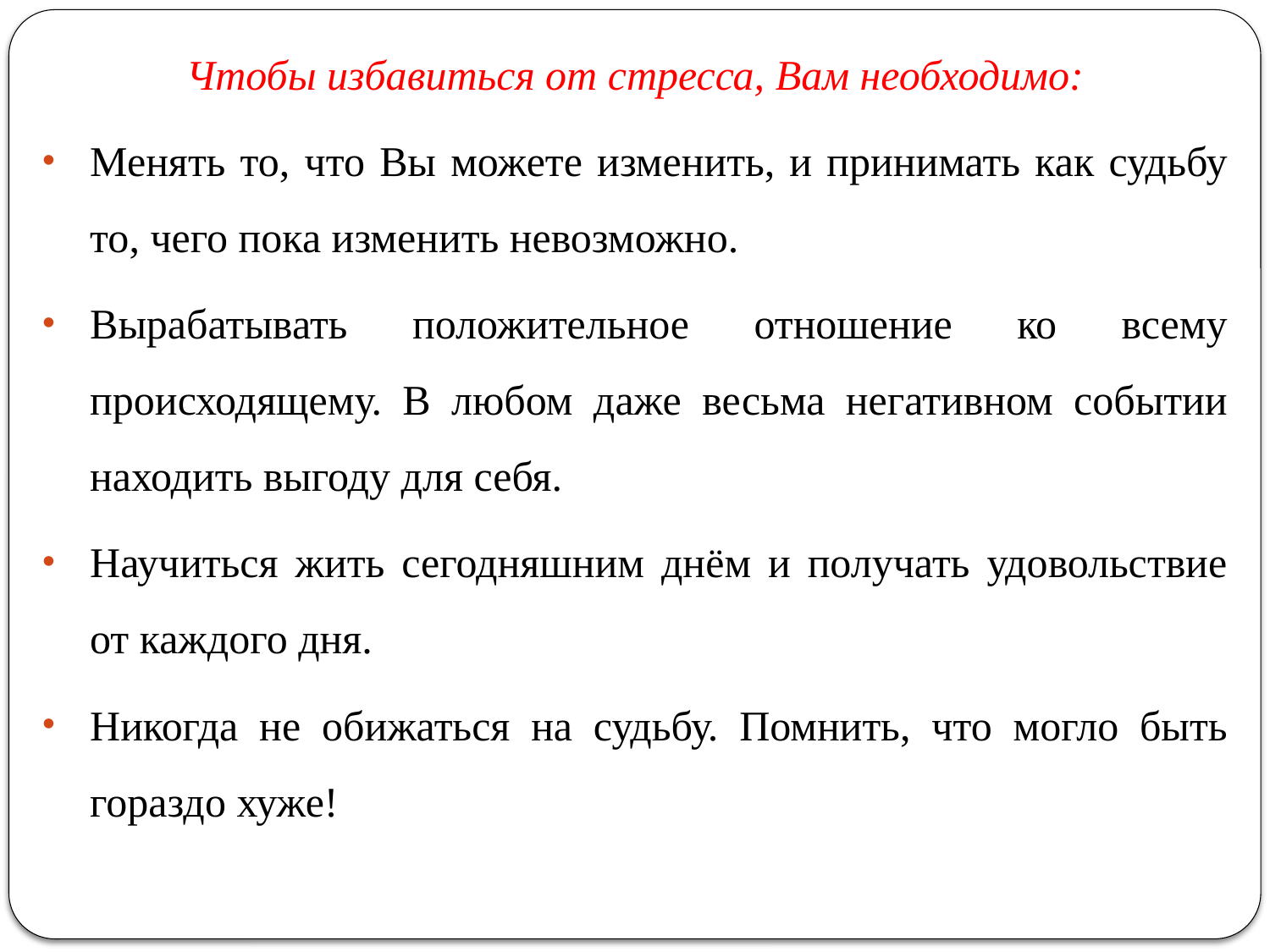

Чтобы избавиться от стресса, Вам необходимо:
Менять то, что Вы можете изменить, и принимать как судьбу то, чего пока изменить невозможно.
Вырабатывать положительное отношение ко всему происходящему. В любом даже весьма негативном событии находить выгоду для себя.
Научиться жить сегодняшним днём и получать удовольствие от каждого дня.
Никогда не обижаться на судьбу. Помнить, что могло быть гораздо хуже!